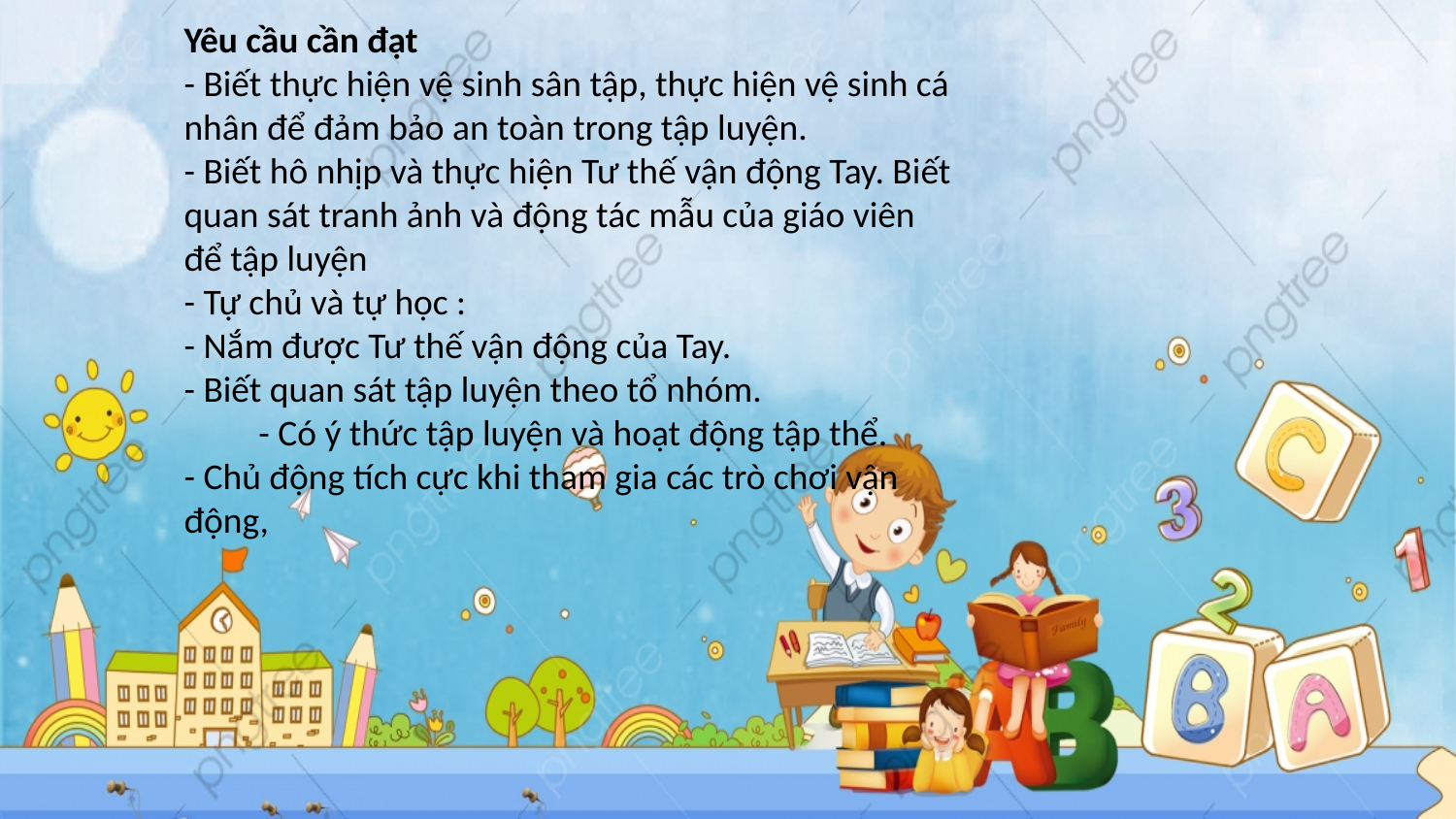

Yêu cầu cần đạt
- Biết thực hiện vệ sinh sân tập, thực hiện vệ sinh cá nhân để đảm bảo an toàn trong tập luyện.
- Biết hô nhịp và thực hiện Tư thế vận động Tay. Biết quan sát tranh ảnh và động tác mẫu của giáo viên để tập luyện
- Tự chủ và tự học :
- Nắm được Tư thế vận động của Tay.
- Biết quan sát tập luyện theo tổ nhóm.
         - Có ý thức tập luyện và hoạt động tập thể.
- Chủ động tích cực khi tham gia các trò chơi vận động,